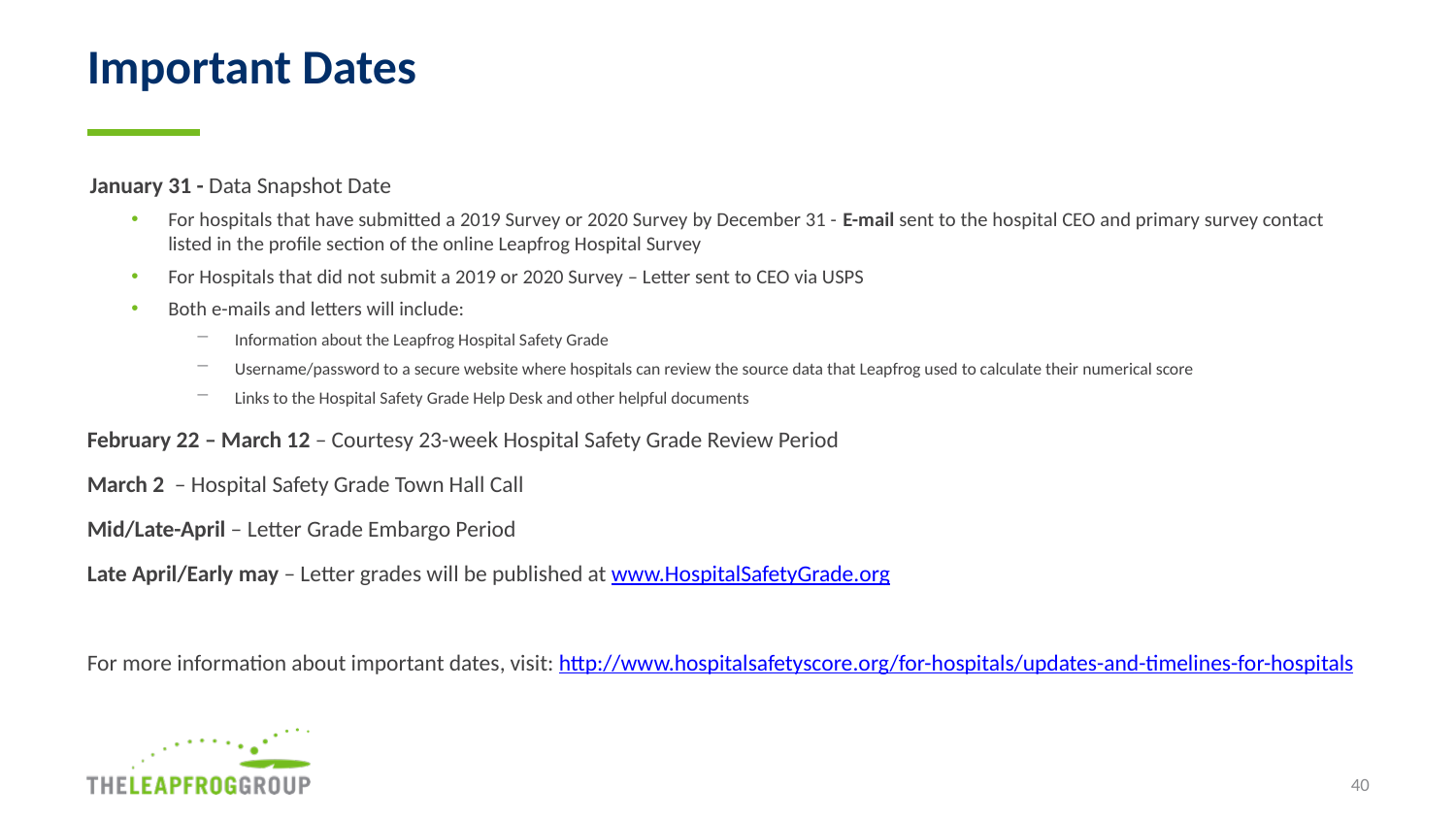

# Important Dates
 January 31 - Data Snapshot Date
For hospitals that have submitted a 2019 Survey or 2020 Survey by December 31 - E-mail sent to the hospital CEO and primary survey contact listed in the profile section of the online Leapfrog Hospital Survey
For Hospitals that did not submit a 2019 or 2020 Survey – Letter sent to CEO via USPS
Both e-mails and letters will include:
Information about the Leapfrog Hospital Safety Grade
Username/password to a secure website where hospitals can review the source data that Leapfrog used to calculate their numerical score
Links to the Hospital Safety Grade Help Desk and other helpful documents
February 22 – March 12 – Courtesy 23-week Hospital Safety Grade Review Period
March 2  – Hospital Safety Grade Town Hall Call
Mid/Late-April – Letter Grade Embargo Period
Late April/Early may – Letter grades will be published at www.HospitalSafetyGrade.org

For more information about important dates, visit: http://www.hospitalsafetyscore.org/for-hospitals/updates-and-timelines-for-hospitals
40